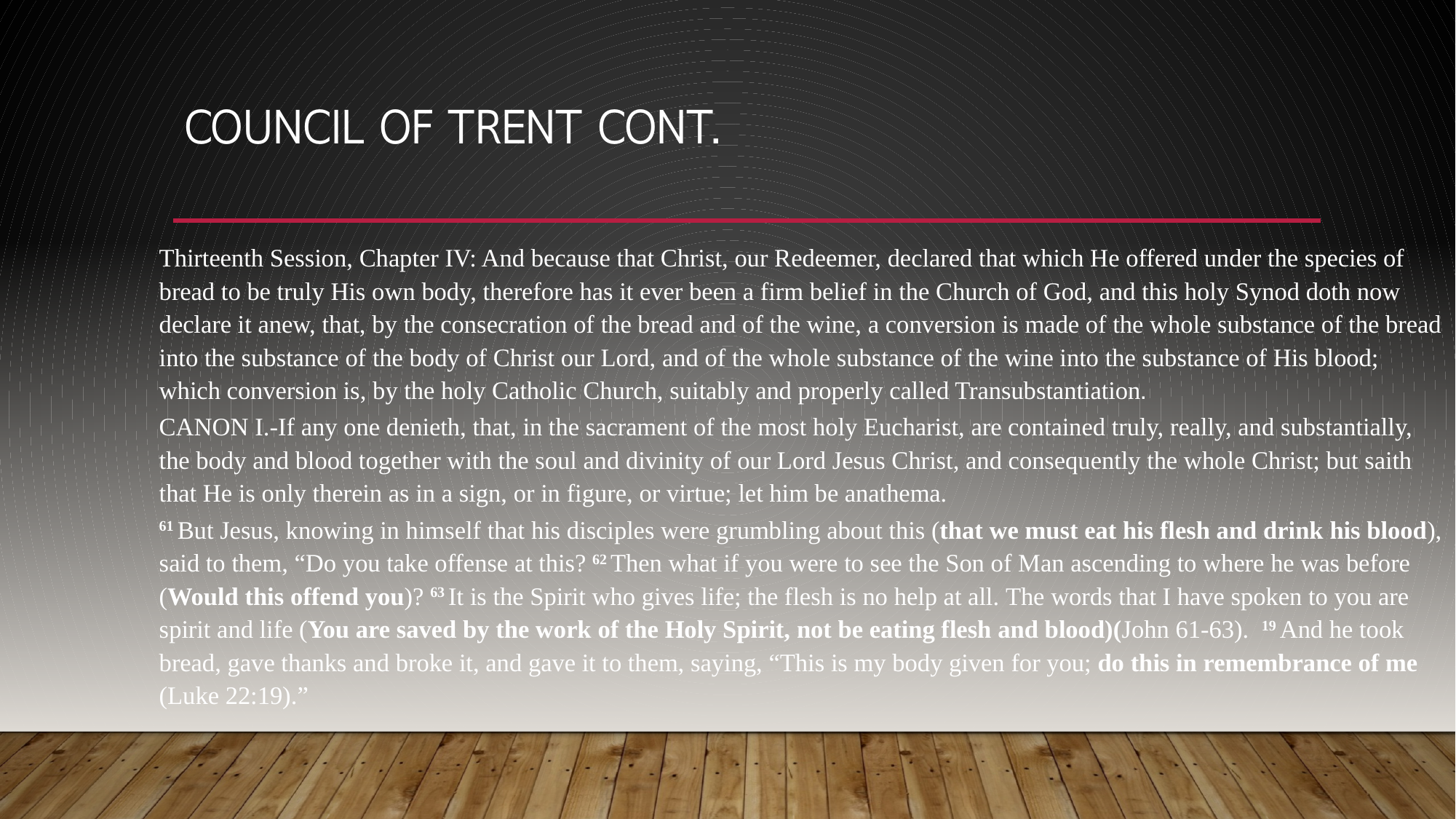

# Council of Trent cont.
Thirteenth Session, Chapter IV: And because that Christ, our Redeemer, declared that which He offered under the species of bread to be truly His own body, therefore has it ever been a firm belief in the Church of God, and this holy Synod doth now declare it anew, that, by the consecration of the bread and of the wine, a conversion is made of the whole substance of the bread into the substance of the body of Christ our Lord, and of the whole substance of the wine into the substance of His blood; which conversion is, by the holy Catholic Church, suitably and properly called Transubstantiation.
CANON I.-If any one denieth, that, in the sacrament of the most holy Eucharist, are contained truly, really, and substantially, the body and blood together with the soul and divinity of our Lord Jesus Christ, and consequently the whole Christ; but saith that He is only therein as in a sign, or in figure, or virtue; let him be anathema.
61 But Jesus, knowing in himself that his disciples were grumbling about this (that we must eat his flesh and drink his blood), said to them, “Do you take offense at this? 62 Then what if you were to see the Son of Man ascending to where he was before (Would this offend you)? 63 It is the Spirit who gives life; the flesh is no help at all. The words that I have spoken to you are spirit and life (You are saved by the work of the Holy Spirit, not be eating flesh and blood)(John 61-63).  19 And he took bread, gave thanks and broke it, and gave it to them, saying, “This is my body given for you; do this in remembrance of me (Luke 22:19).”